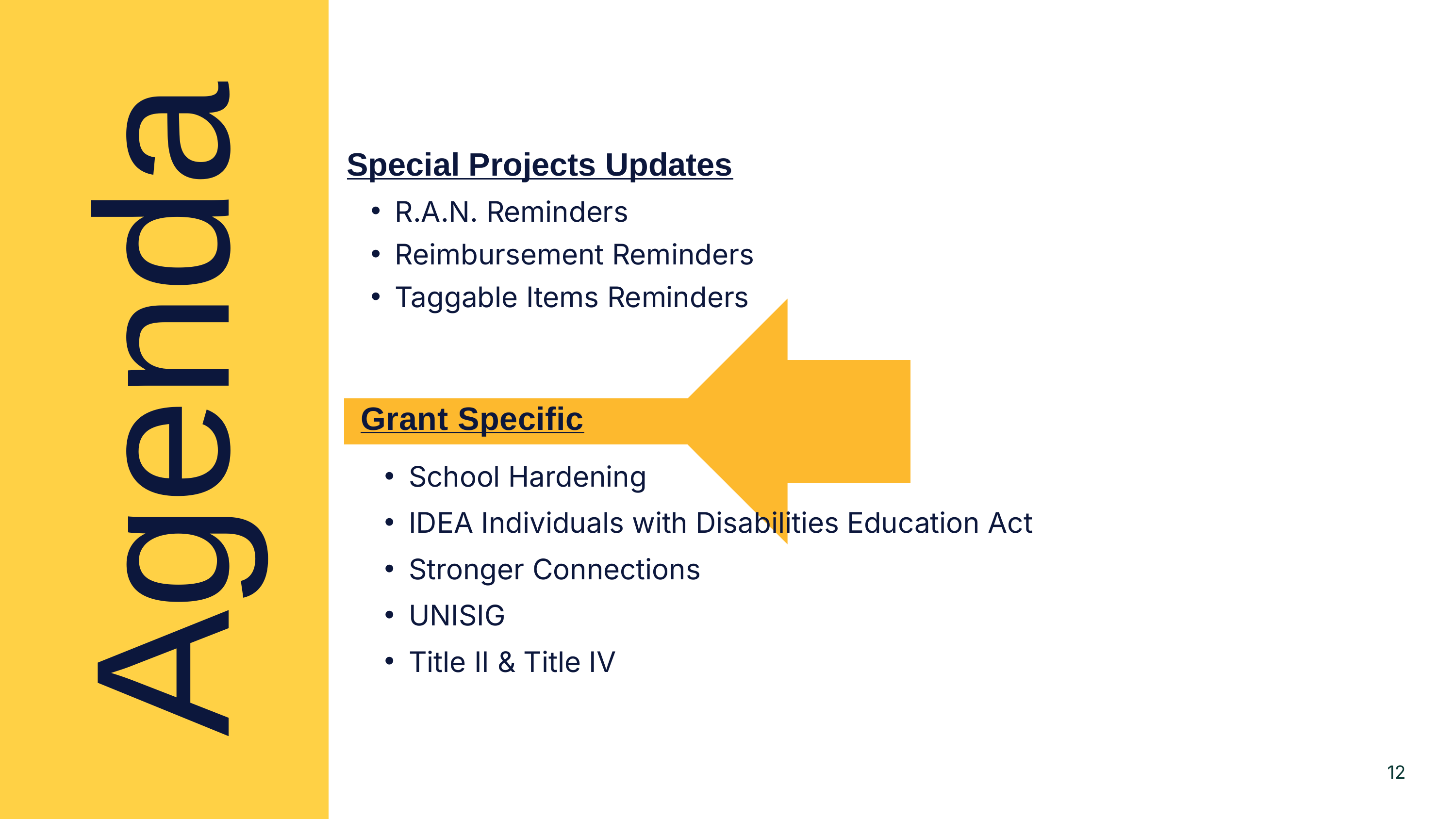

Special Projects Updates
R.A.N. Reminders
Reimbursement Reminders
Taggable Items Reminders

Agenda
Grant Specific

School Hardening
IDEA Individuals with Disabilities Education Act
Stronger Connections
UNISIG
Title II & Title IV
12